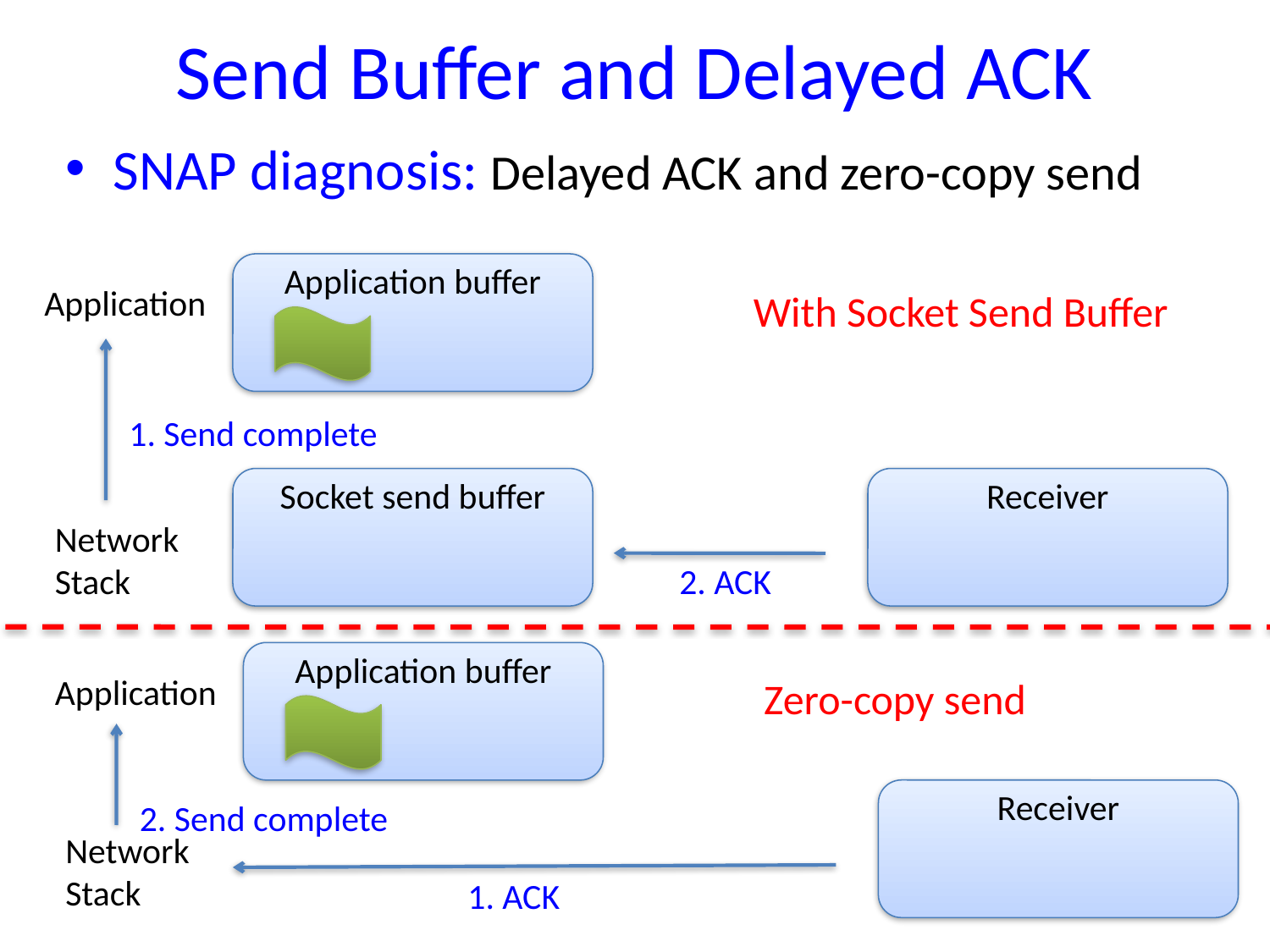

# Send Buffer and Delayed ACK
SNAP diagnosis: Delayed ACK and zero-copy send

Application buffer

Application
With Socket Send Buffer

1. Send complete
Socket send buffer

Receiver

Network
Stack
2. ACK
Application buffer

Application
Zero-copy send

Receiver

2. Send complete
Network
Stack
1. ACK
29